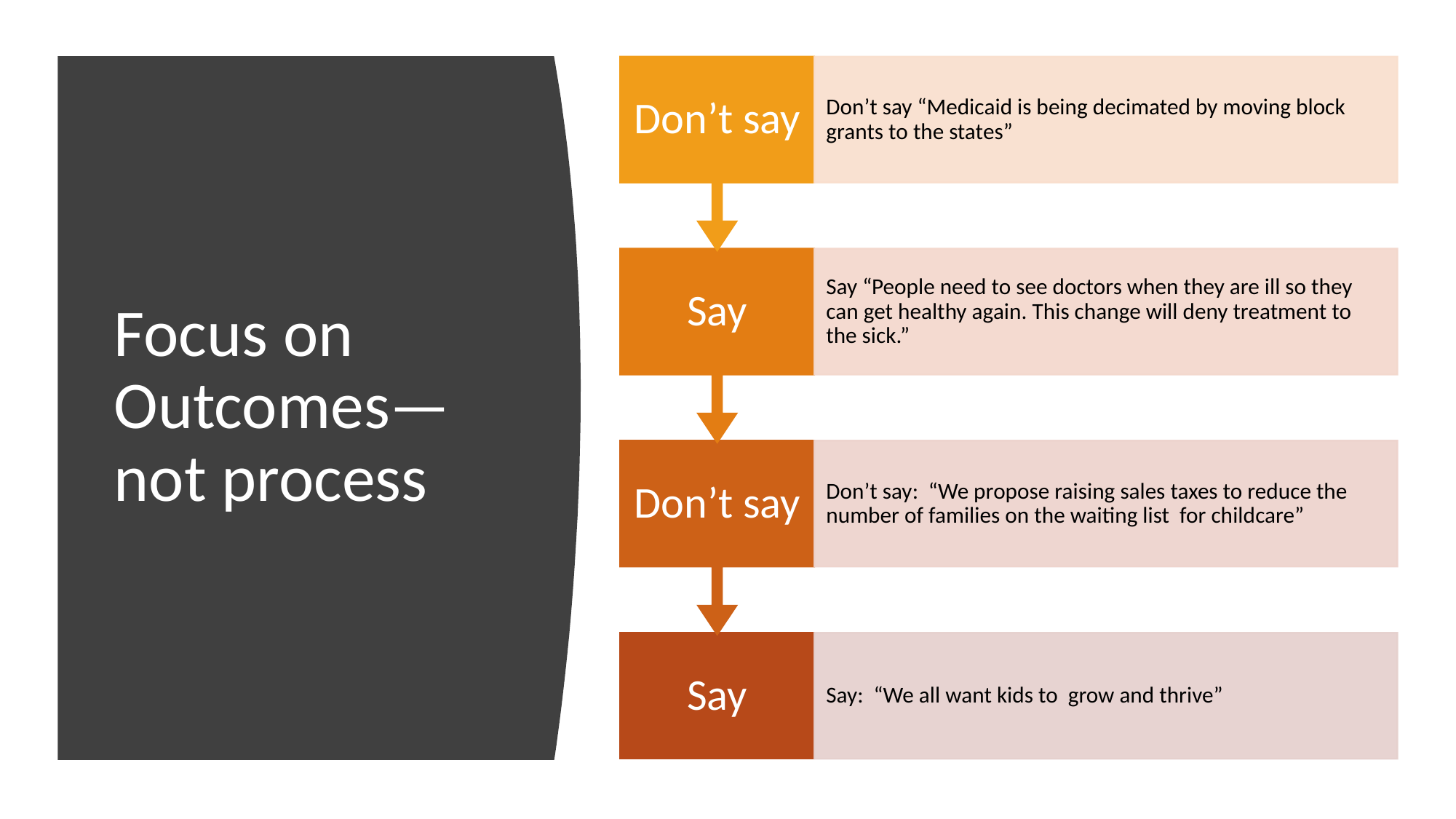

Say
Say:  “We all want kids to  grow and thrive”
Don’t say
Don’t say:  “We propose raising sales taxes to reduce the number of families on the waiting list  for childcare”
Say
Say “People need to see doctors when they are ill so they can get healthy again. This change will deny treatment to the sick.”
Don’t say
Don’t say “Medicaid is being decimated by moving block grants to the states”

# Focus on Outcomes—not process